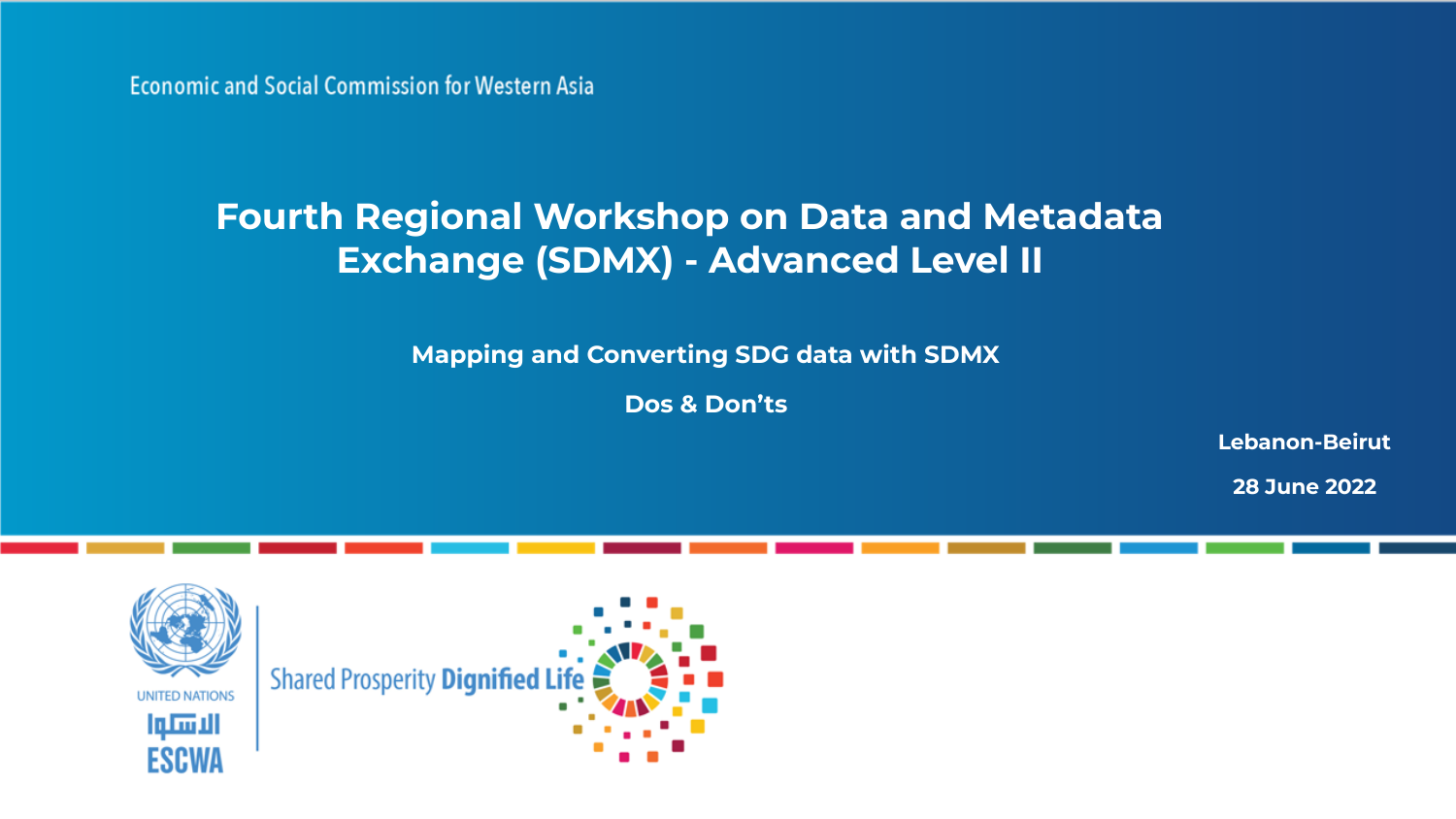

Fourth Regional Workshop on Data and Metadata Exchange (SDMX) - Advanced Level II
Mapping and Converting SDG data with SDMX

Dos & Don’ts
Lebanon-Beirut

28 June 2022